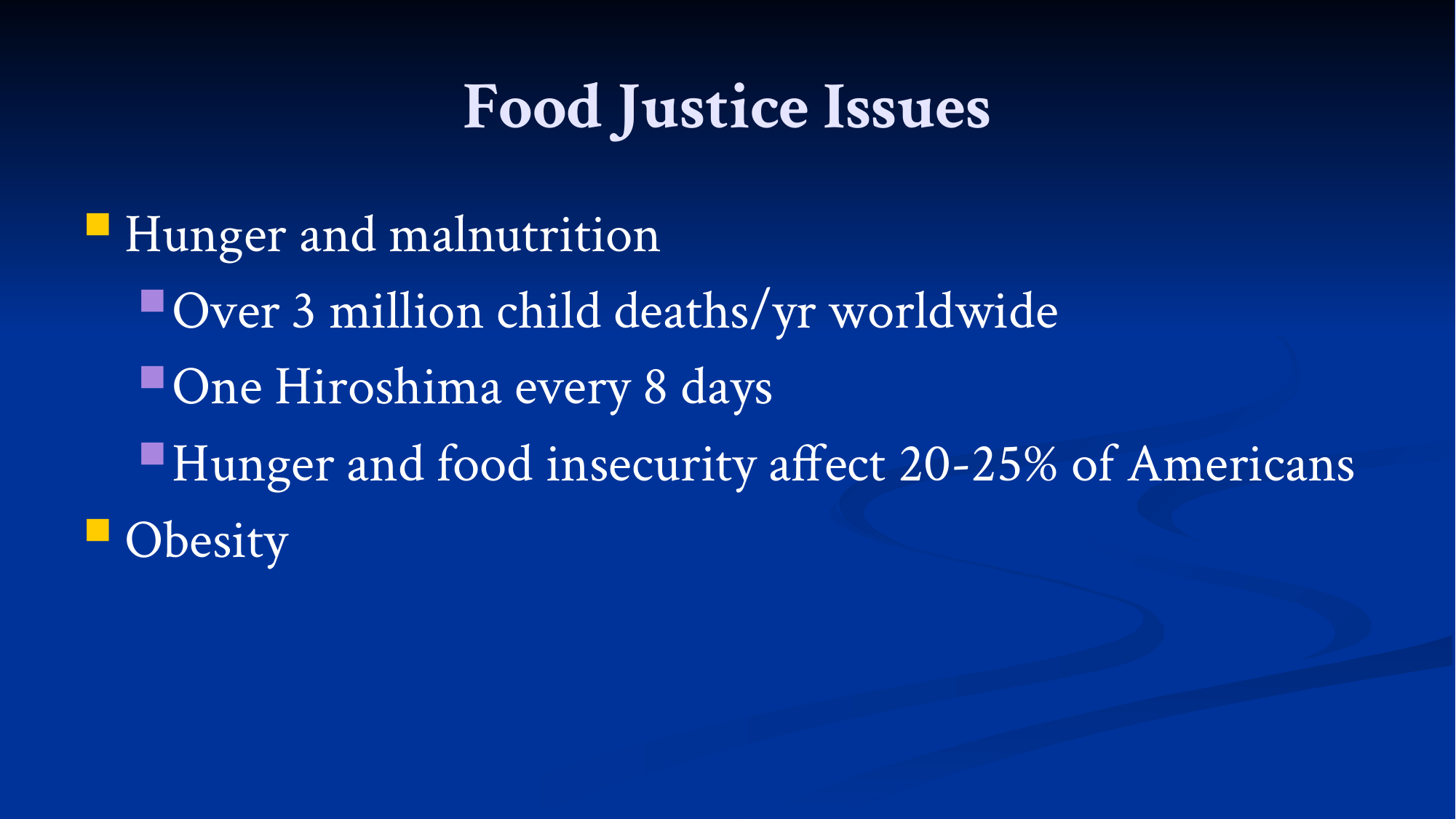

# Food Justice Issues
Hunger and malnutrition
Over 3 million child deaths/yr worldwide
One Hiroshima every 8 days
Hunger and food insecurity affect 20-25% of Americans
Obesity